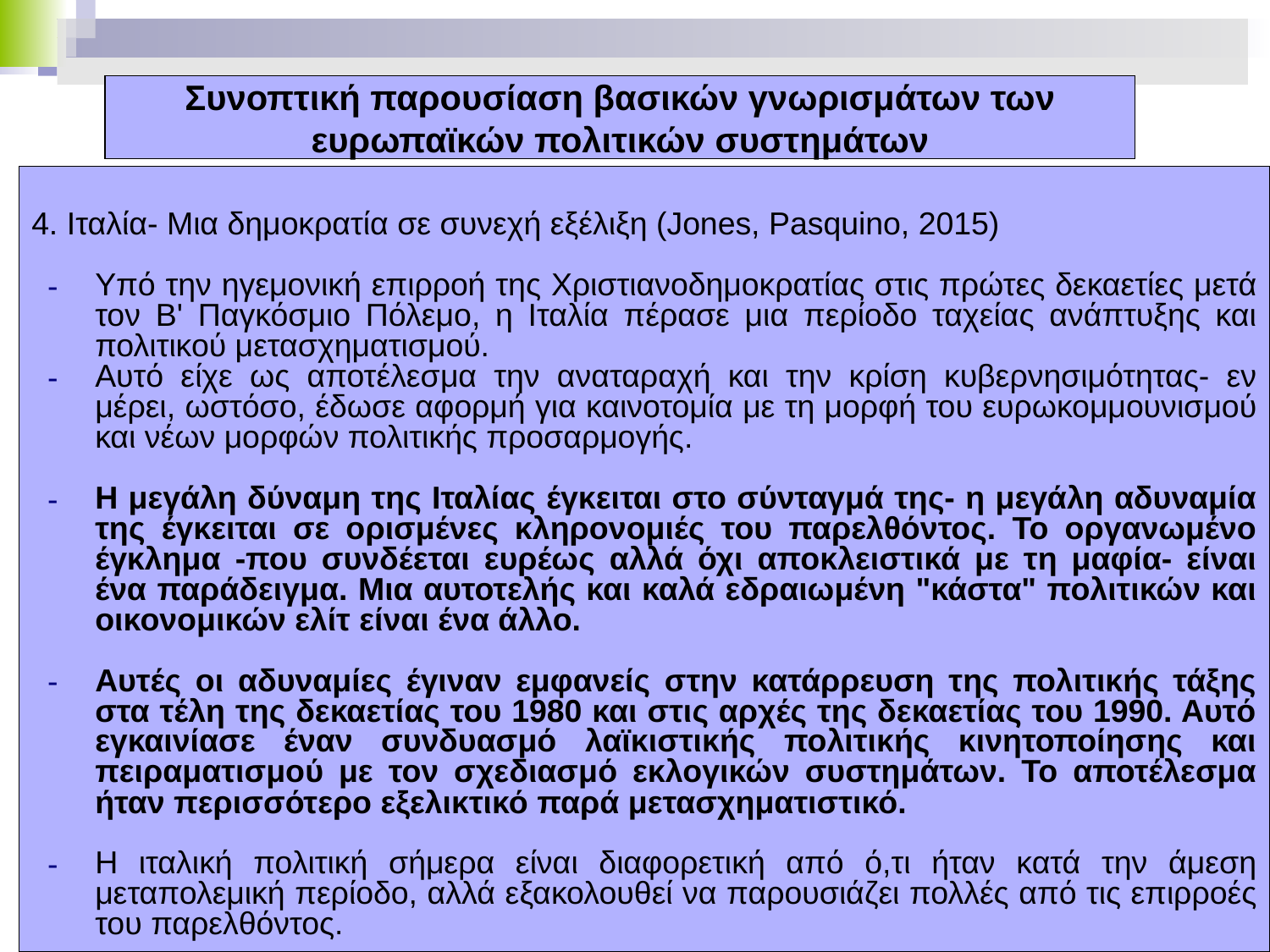

# Συνοπτική παρουσίαση βασικών γνωρισμάτων των ευρωπαϊκών πολιτικών συστημάτων

4. Ιταλία- Μια δημοκρατία σε συνεχή εξέλιξη (Jones, Pasquino, 2015)

Υπό την ηγεμονική επιρροή της Χριστιανοδημοκρατίας στις πρώτες δεκαετίες μετά τον Β' Παγκόσμιο Πόλεμο, η Ιταλία πέρασε μια περίοδο ταχείας ανάπτυξης και πολιτικού μετασχηματισμού.
Aυτό είχε ως αποτέλεσμα την αναταραχή και την κρίση κυβερνησιμότητας- εν μέρει, ωστόσο, έδωσε αφορμή για καινοτομία με τη μορφή του ευρωκομμουνισμού και νέων μορφών πολιτικής προσαρμογής.

Η μεγάλη δύναμη της Ιταλίας έγκειται στο σύνταγμά της- η μεγάλη αδυναμία της έγκειται σε ορισμένες κληρονομιές του παρελθόντος. Το οργανωμένο έγκλημα -που συνδέεται ευρέως αλλά όχι αποκλειστικά με τη μαφία- είναι ένα παράδειγμα. Μια αυτοτελής και καλά εδραιωμένη "κάστα" πολιτικών και οικονομικών ελίτ είναι ένα άλλο.

Αυτές οι αδυναμίες έγιναν εμφανείς στην κατάρρευση της πολιτικής τάξης στα τέλη της δεκαετίας του 1980 και στις αρχές της δεκαετίας του 1990. Αυτό εγκαινίασε έναν συνδυασμό λαϊκιστικής πολιτικής κινητοποίησης και πειραματισμού με τον σχεδιασμό εκλογικών συστημάτων. Το αποτέλεσμα ήταν περισσότερο εξελικτικό παρά μετασχηματιστικό.

Η ιταλική πολιτική σήμερα είναι διαφορετική από ό,τι ήταν κατά την άμεση μεταπολεμική περίοδο, αλλά εξακολουθεί να παρουσιάζει πολλές από τις επιρροές του παρελθόντος.